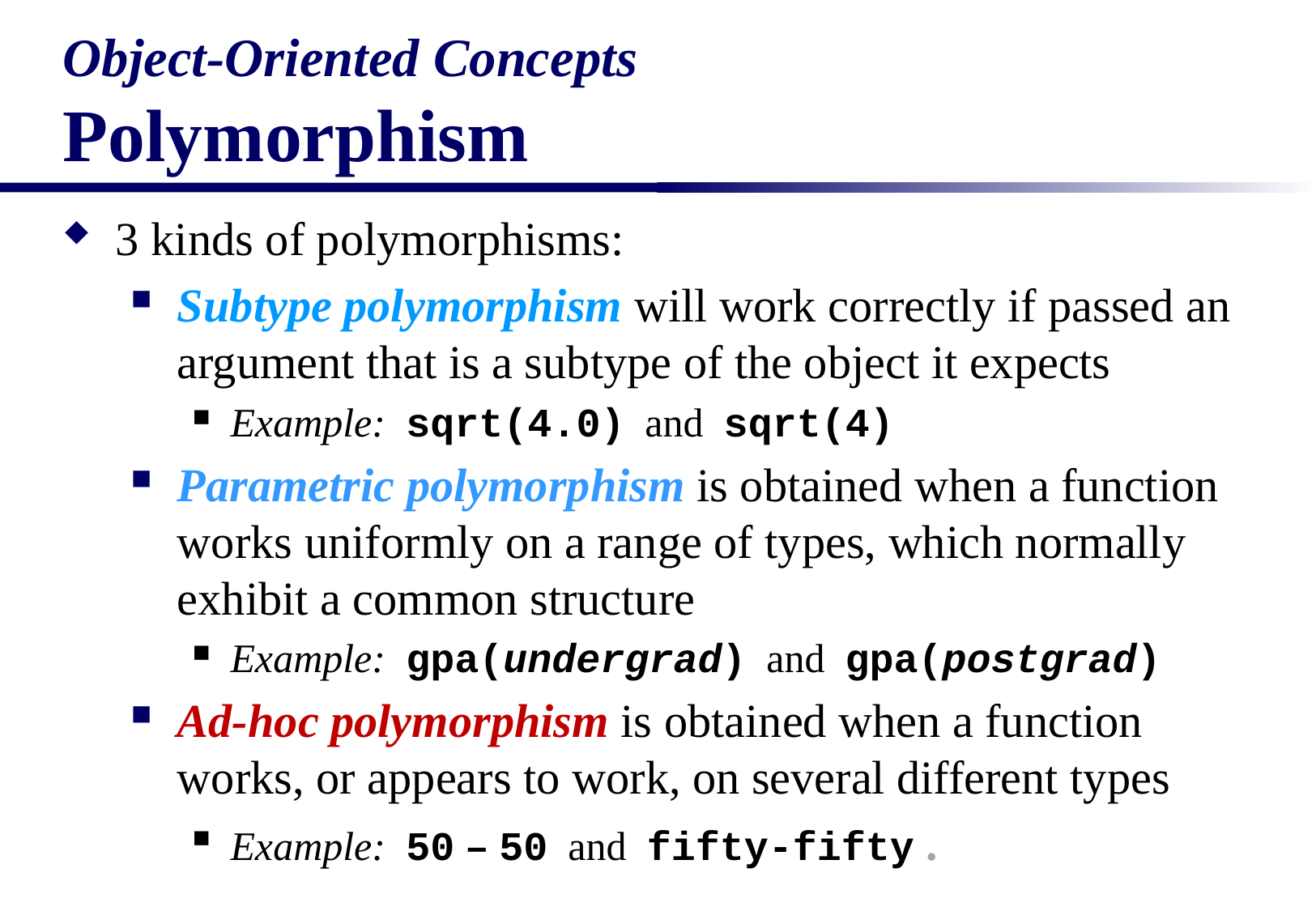

# Object-Oriented Concepts Polymorphism
3 kinds of polymorphisms:
Subtype polymorphism will work correctly if passed an argument that is a subtype of the object it expects
Example:  sqrt(4.0)  and  sqrt(4)
Parametric polymorphism is obtained when a function works uniformly on a range of types, which normally exhibit a common structure
Example:  gpa(undergrad)  and  gpa(postgrad)
Ad-hoc polymorphism is obtained when a function works, or appears to work, on several different types
Example:  50 – 50  and  fifty-fifty .